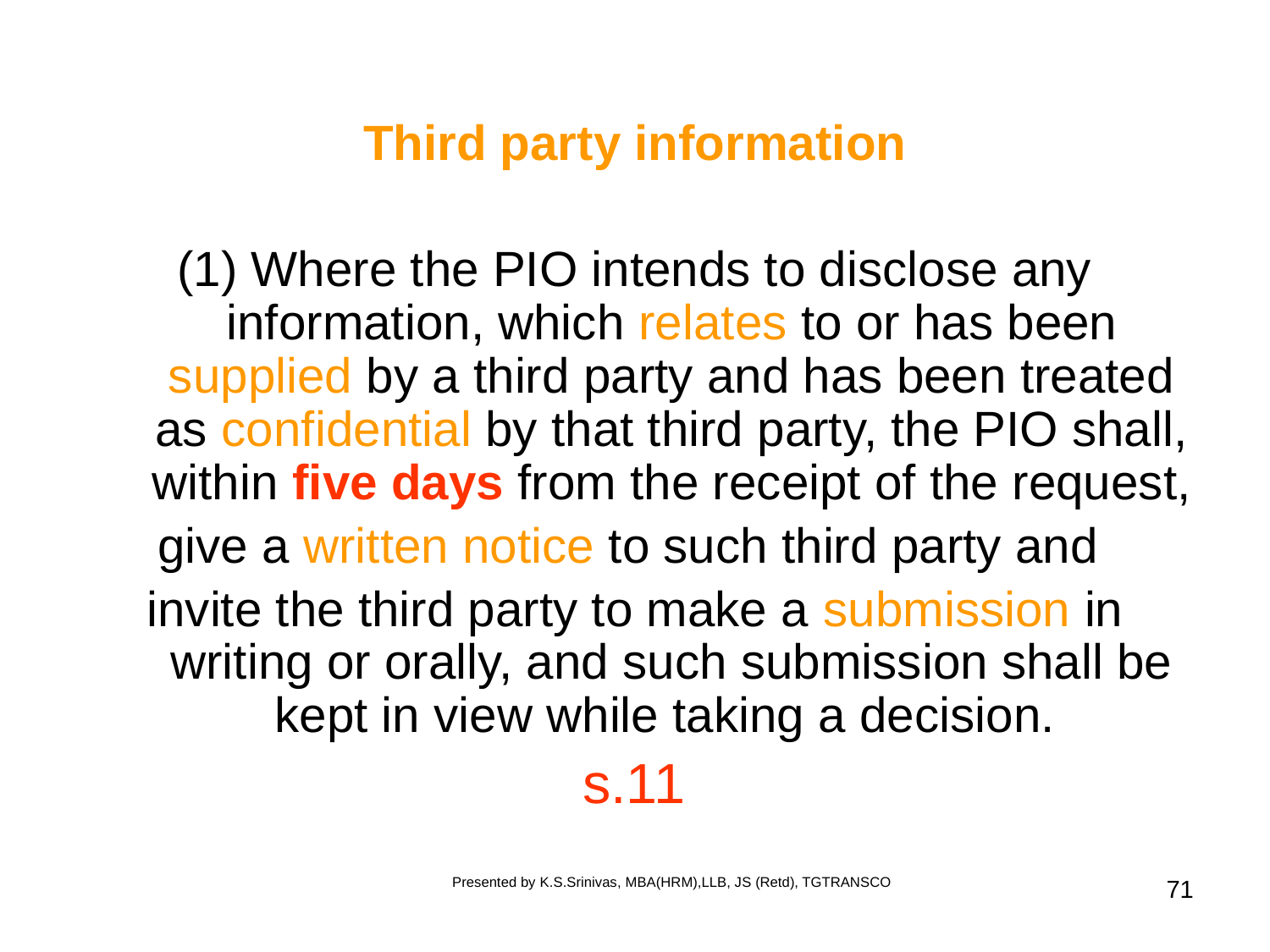

Third party information

Where the PIO intends to disclose any information, which relates to or has been supplied by a third party and has been treated as confidential by that third party, the PIO shall, within five days from the receipt of the request,
give a written notice to such third party and
invite the third party to make a submission in writing or orally, and such submission shall be kept in view while taking a decision.
 s.11
Presented by K.S.Srinivas, MBA(HRM),LLB, JS (Retd), TGTRANSCO
71